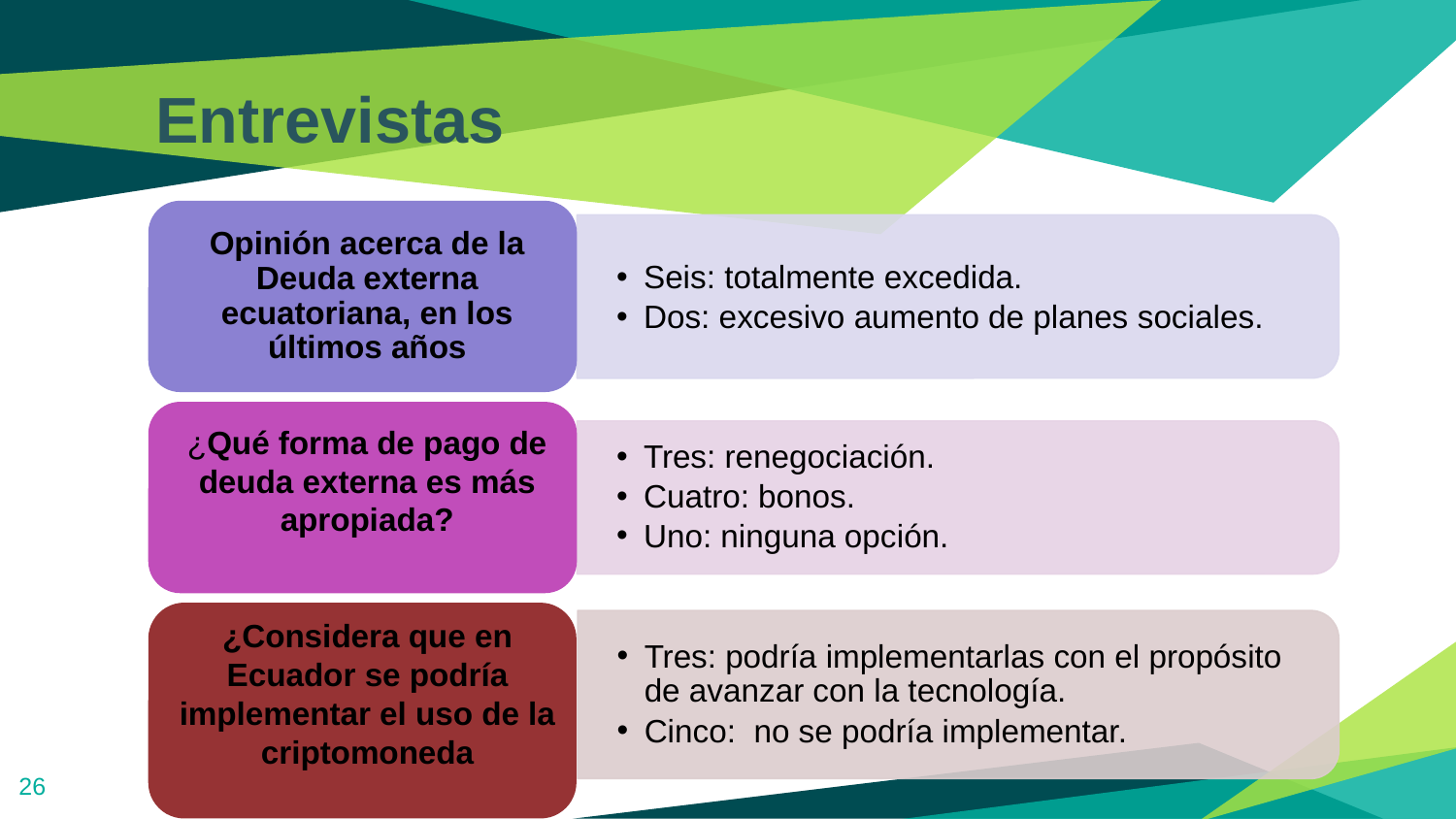

# Entrevistas

Seis: totalmente excedida.
Dos: excesivo aumento de planes sociales.

Opinión acerca de la Deuda externa ecuatoriana, en los últimos años
Tres: renegociación.
Cuatro: bonos.
Uno: ninguna opción.
¿Qué forma de pago de deuda externa es más apropiada?

Tres: podría implementarlas con el propósito de avanzar con la tecnología.
Cinco:  no se podría implementar.
¿Considera que en Ecuador se podría implementar el uso de la criptomoneda

26